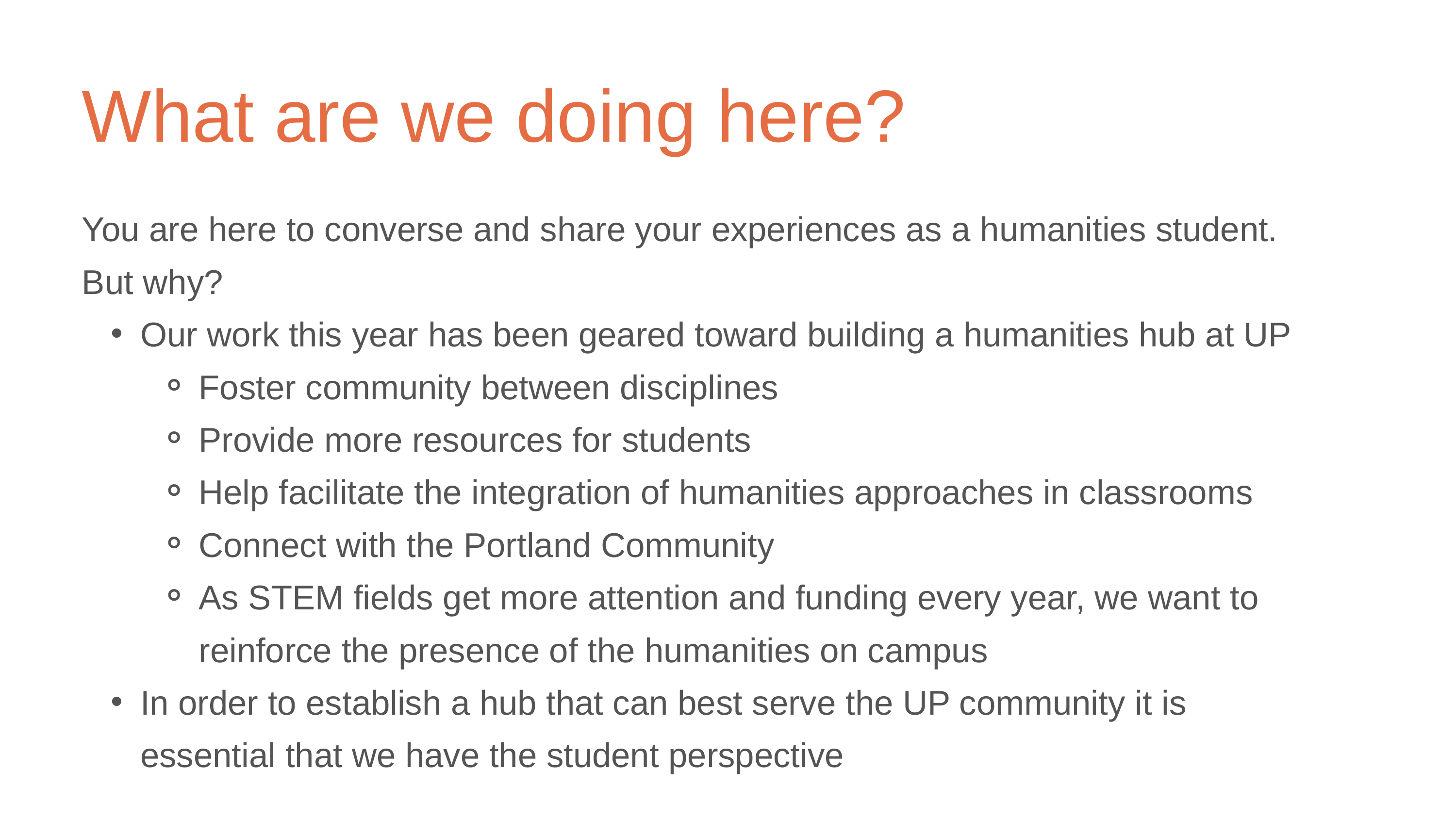

What are we doing here?
You are here to converse and share your experiences as a humanities student. But why?
Our work this year has been geared toward building a humanities hub at UP
Foster community between disciplines
Provide more resources for students
Help facilitate the integration of humanities approaches in classrooms
Connect with the Portland Community
As STEM fields get more attention and funding every year, we want to reinforce the presence of the humanities on campus
In order to establish a hub that can best serve the UP community it is essential that we have the student perspective